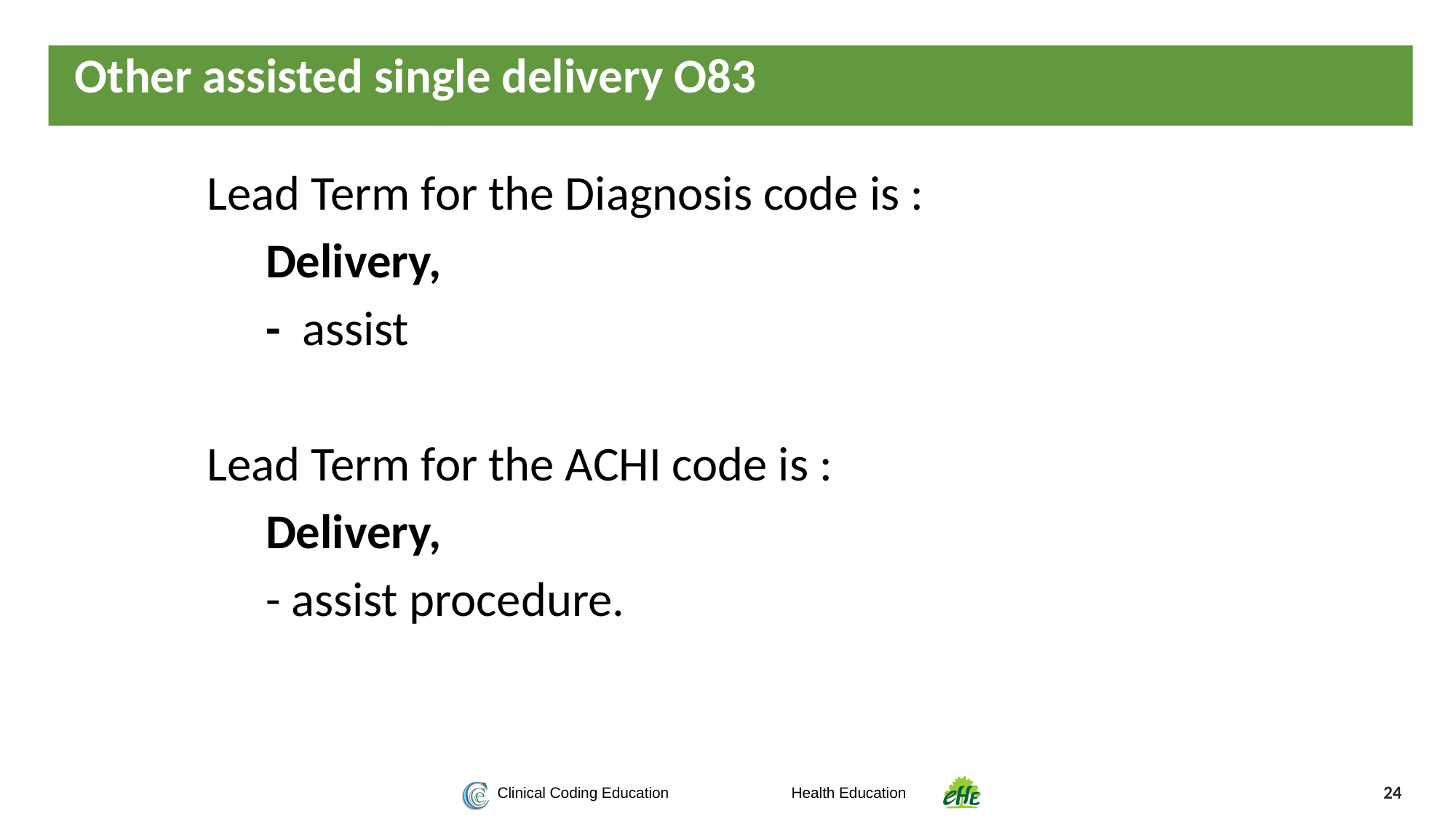

Other assisted single delivery O83
Lead Term for the Diagnosis code is :
Delivery,
-  assist

Lead Term for the ACHI code is :
Delivery,
- assist procedure.

24